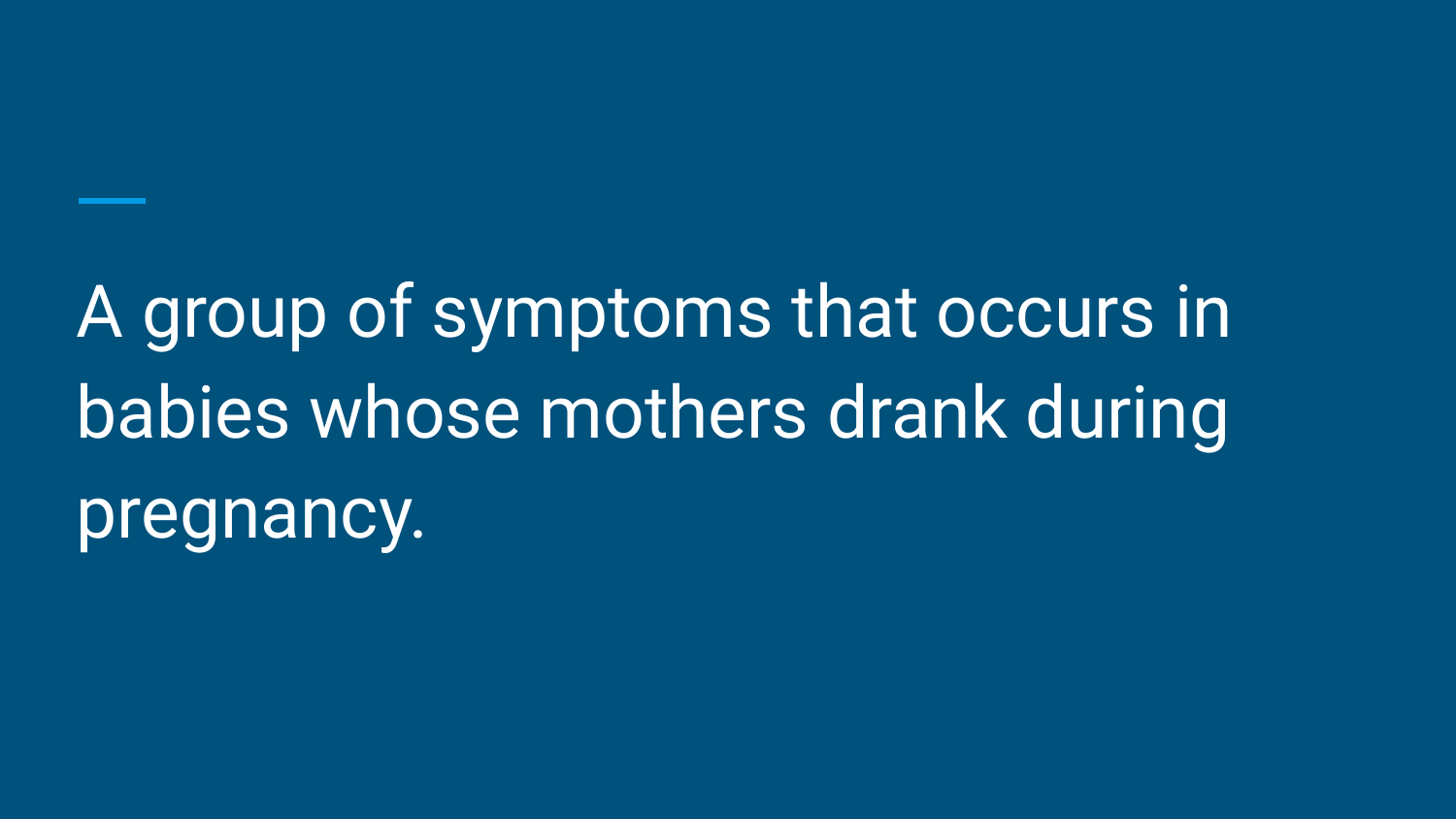

#
A group of symptoms that occurs in babies whose mothers drank during pregnancy.